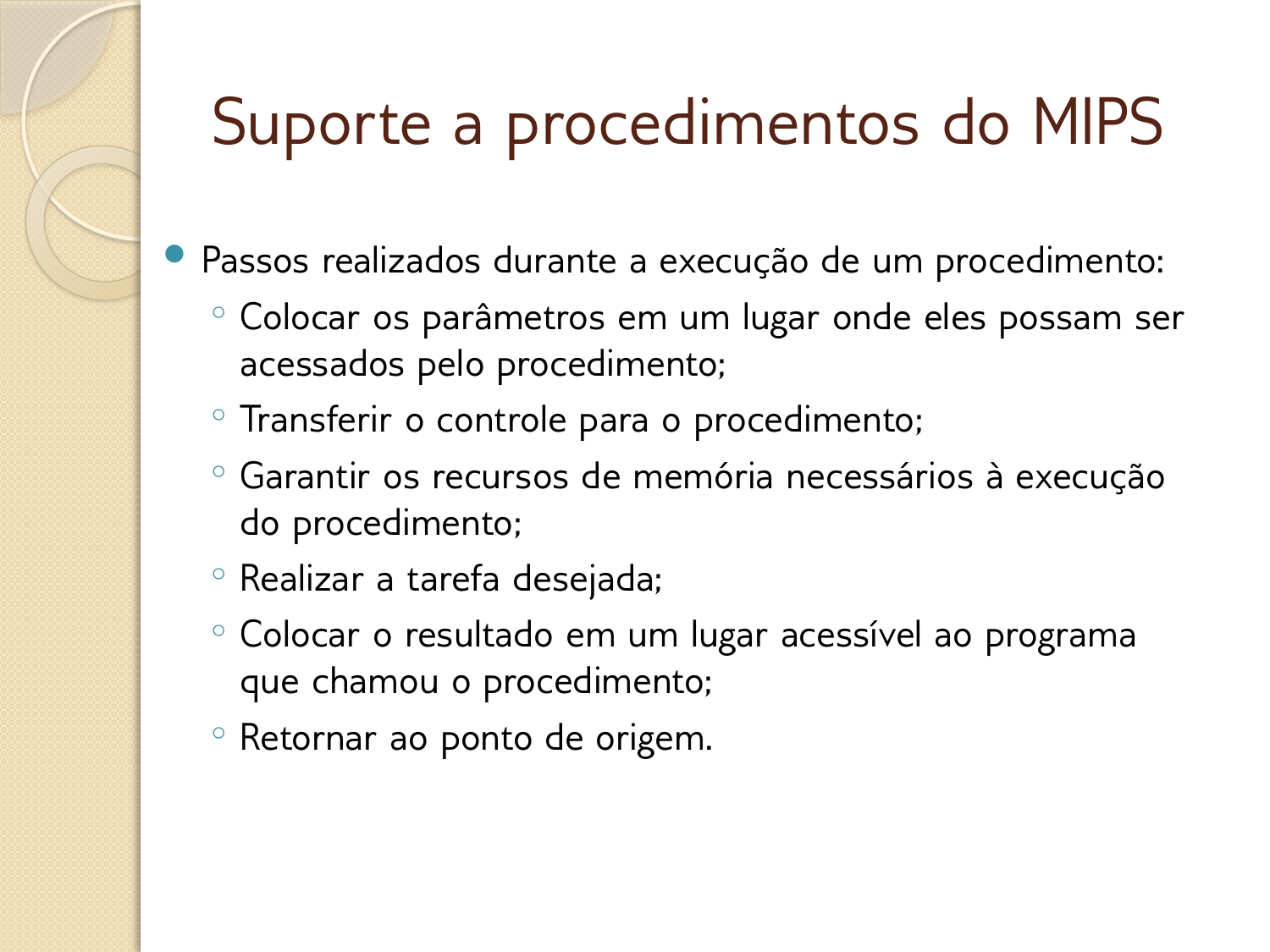

# Suporte a procedimentos do MIPS
Passos realizados durante a execução de um procedimento:
Colocar os parâmetros em um lugar onde eles possam ser acessados pelo procedimento;
Transferir o controle para o procedimento;
Garantir os recursos de memória necessários à execução do procedimento;
Realizar a tarefa desejada;
Colocar o resultado em um lugar acessível ao programa que chamou o procedimento;
Retornar ao ponto de origem.
63